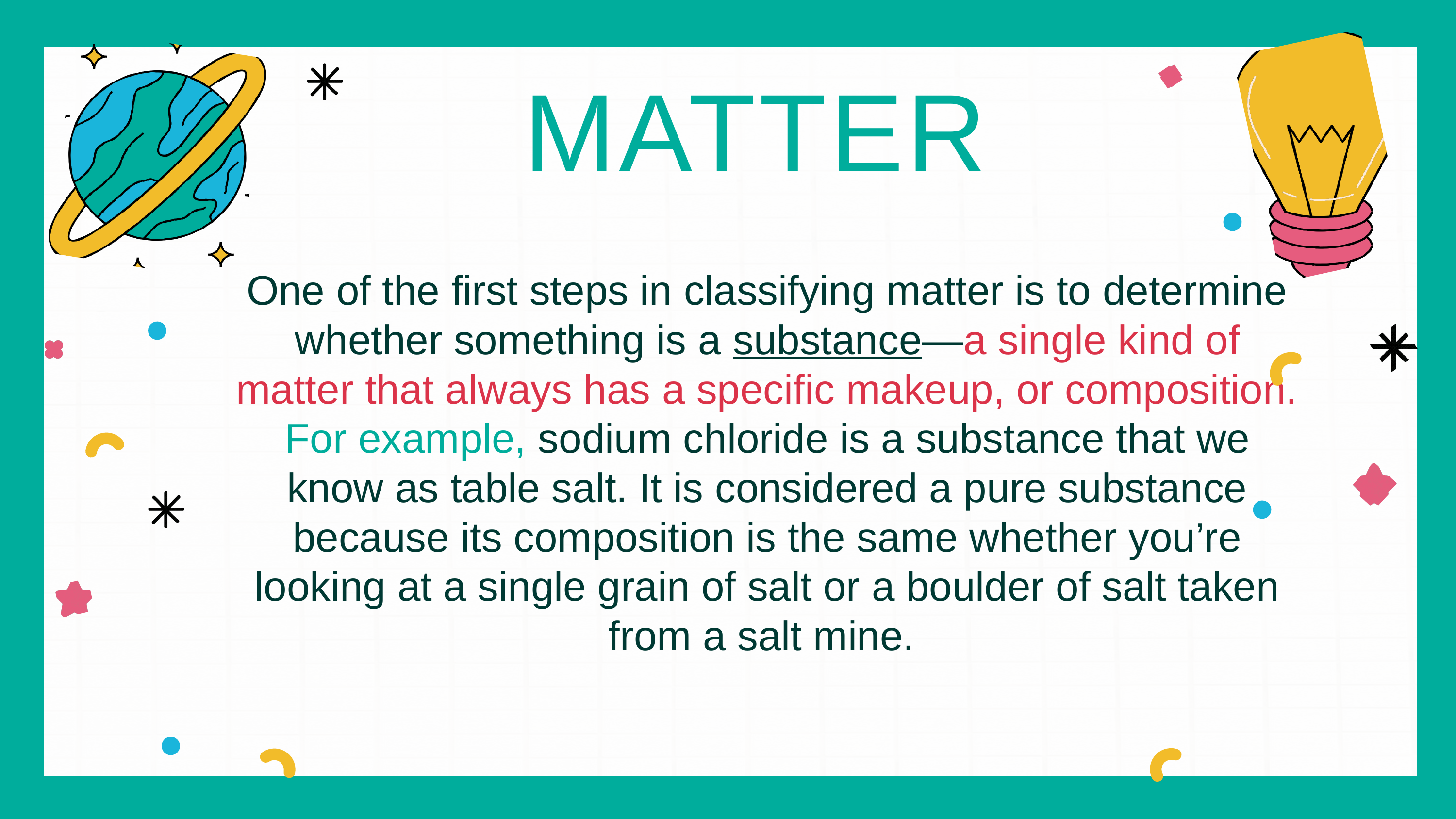

MATTER

One of the first steps in classifying matter is to determine whether something is a substance—a single kind of matter that always has a specific makeup, or composition. For example, sodium chloride is a substance that we know as table salt. It is considered a pure substance because its composition is the same whether you’re looking at a single grain of salt or a boulder of salt taken from a salt mine.